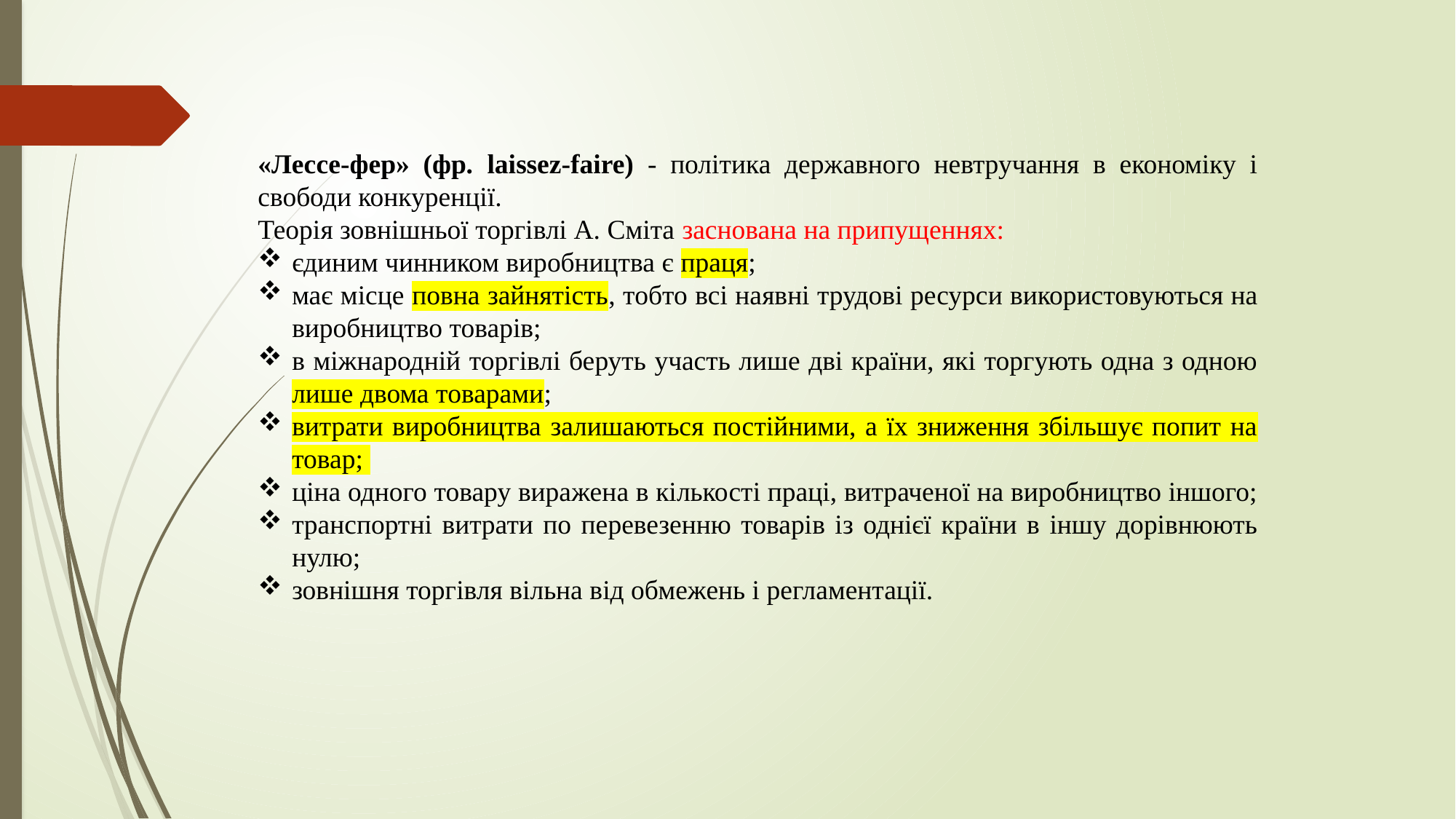

«Лессе-фер» (фр. laissez-faire) - політика державного невтручання в економіку і свободи конкуренції.
Теорія зовнішньої торгівлі А. Сміта заснована на припущеннях:
єдиним чинником виробництва є праця;
має місце повна зайнятість, тобто всі наявні трудові ресурси використовуються на виробництво товарів;
в міжнародній торгівлі беруть участь лише дві країни, які торгують одна з одною лише двома товарами;
витрати виробництва залишаються постійними, а їх зниження збільшує попит на товар;
ціна одного товару виражена в кількості праці, витраченої на виробництво іншого;
транспортні витрати по перевезенню товарів із однієї країни в іншу дорівнюють нулю;
зовнішня торгівля вільна від обмежень і регламентації.